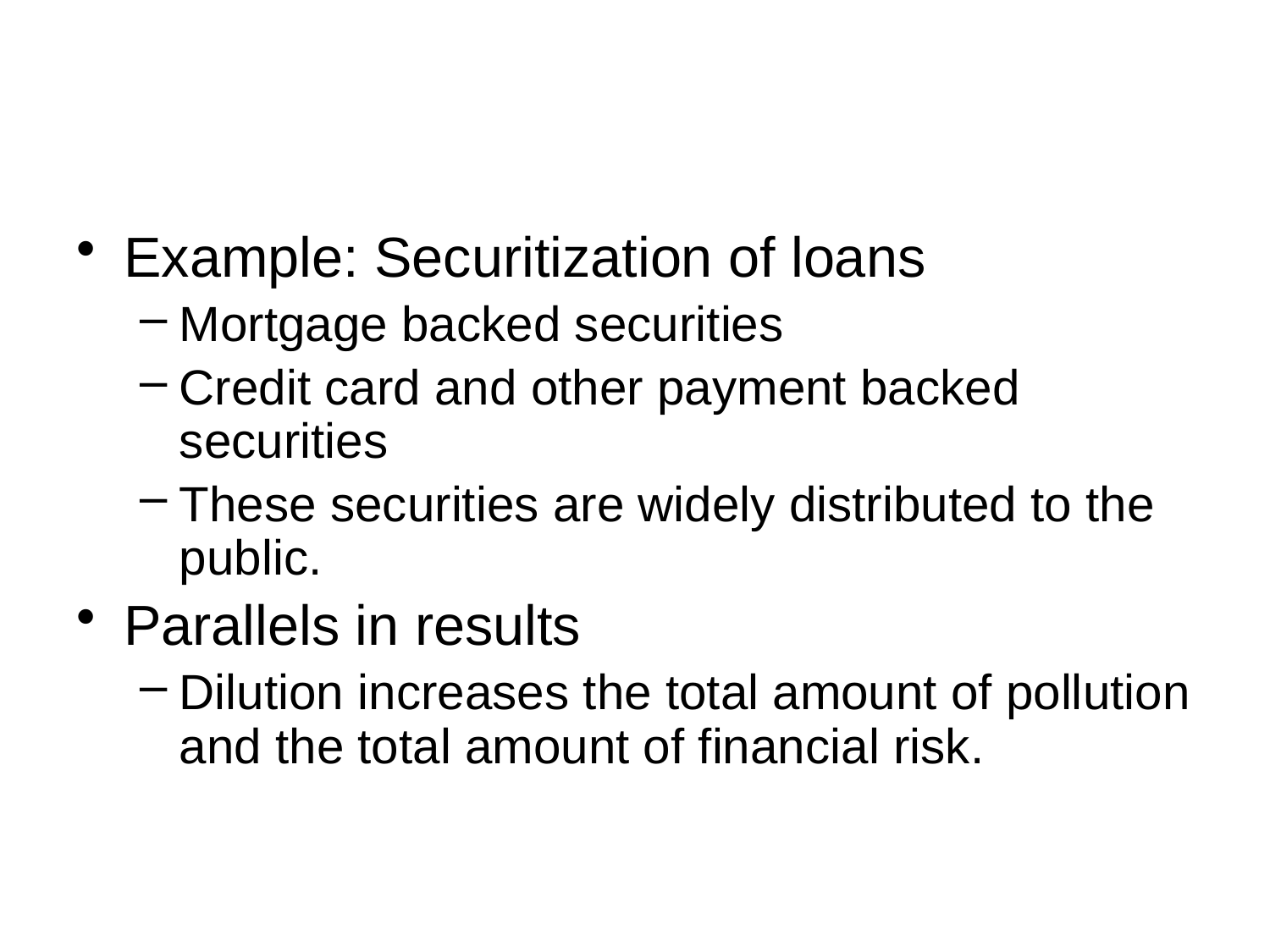

#
Example: Securitization of loans
Mortgage backed securities
Credit card and other payment backed securities
These securities are widely distributed to the public.
Parallels in results
Dilution increases the total amount of pollution and the total amount of financial risk.